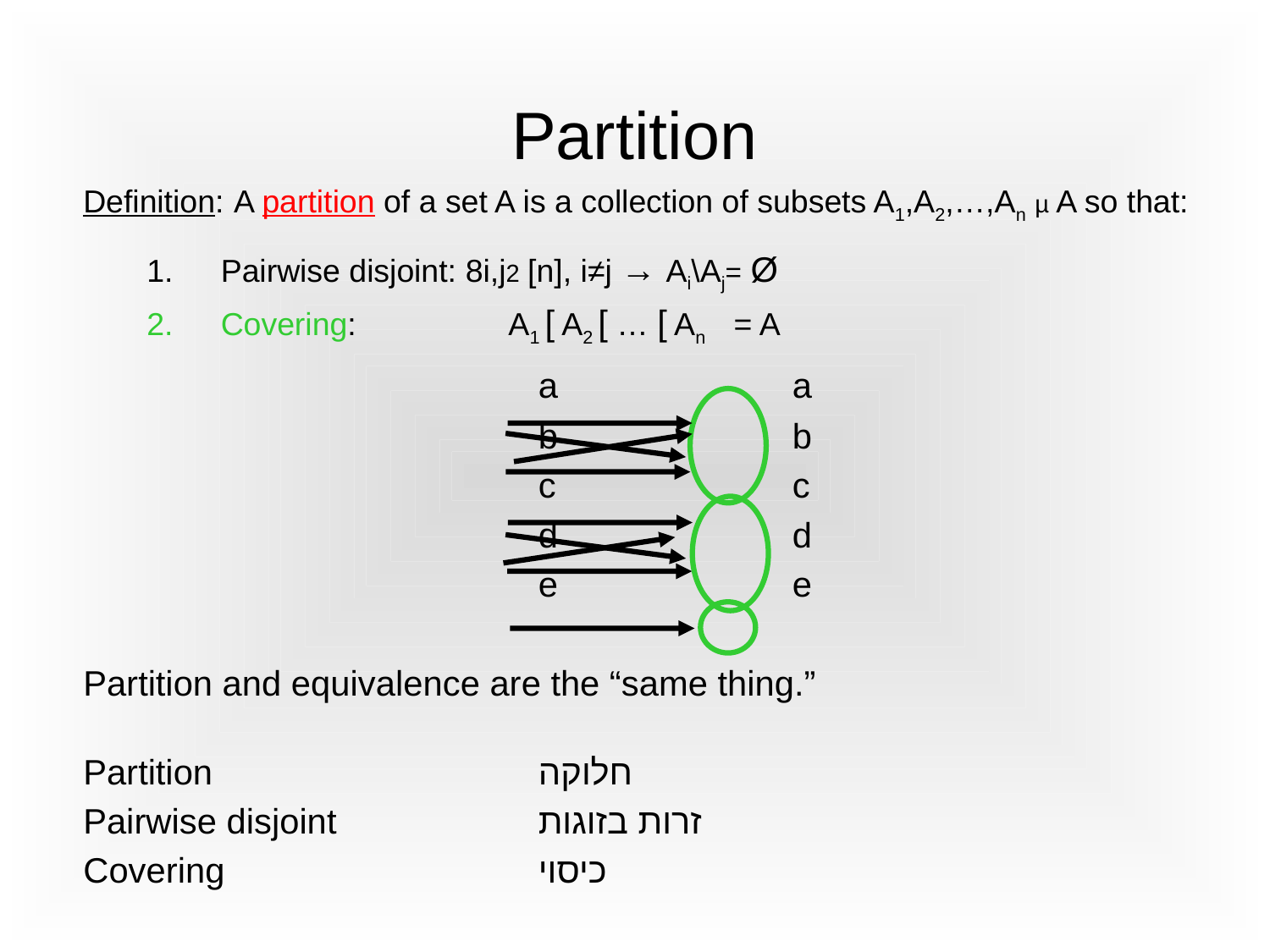

# Partition
Definition: A partition of a set A is a collection of subsets A1,A2,…,An µ A so that:

Pairwise disjoint: 8i,j2 [n], i≠j → Ai\Aj= Ø
Covering:	    A1 [ A2 [ … [ An   = A
				a		a
				b		b
				c		c
				d		d
				e		e

Partition and equivalence are the “same thing.”

Partition			חלוקה
Pairwise disjoint		זרות בזוגות
Covering			כיסוי